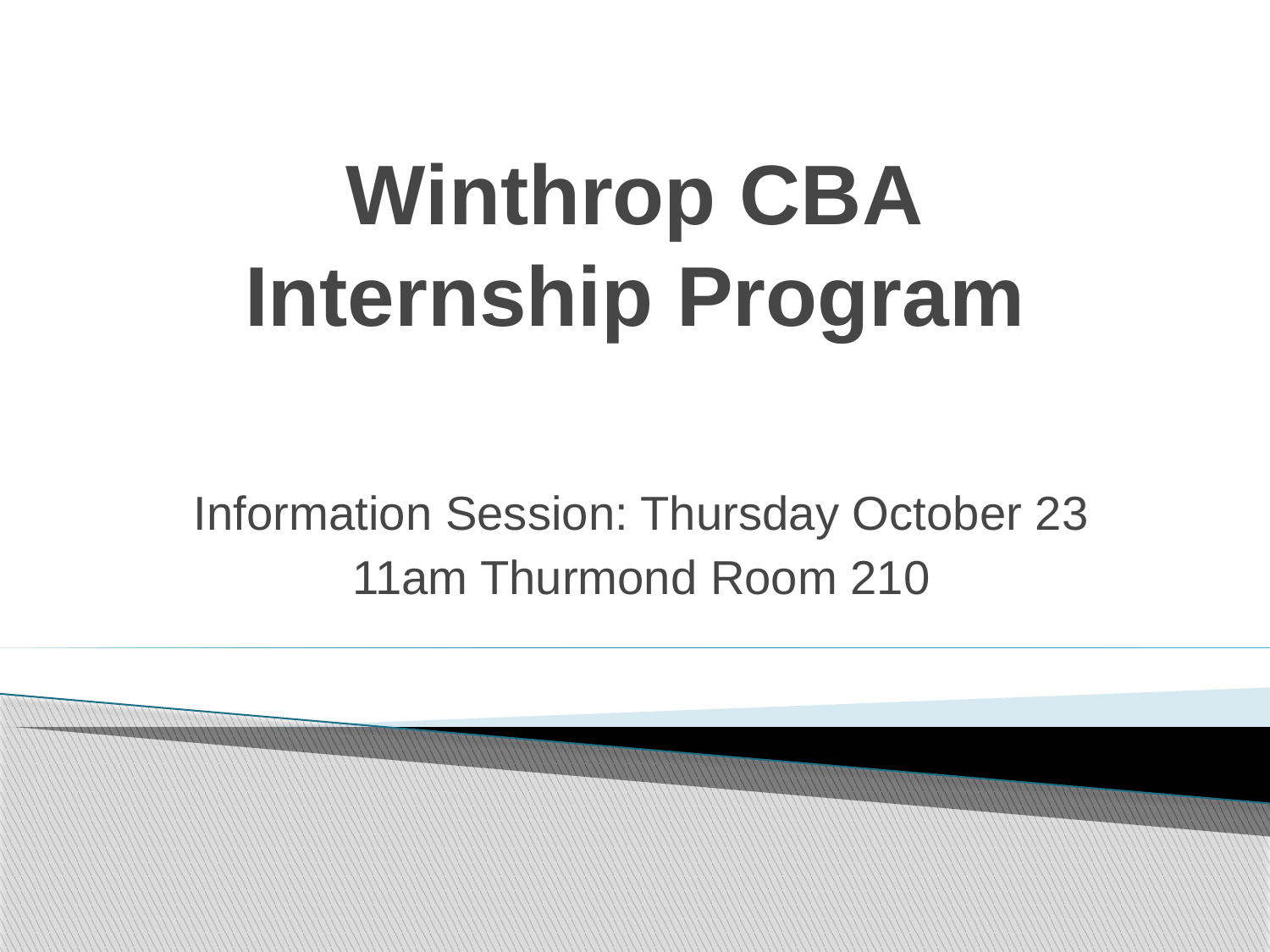

# Winthrop CBA Internship Program
Information Session: Thursday October 23
11am Thurmond Room 210